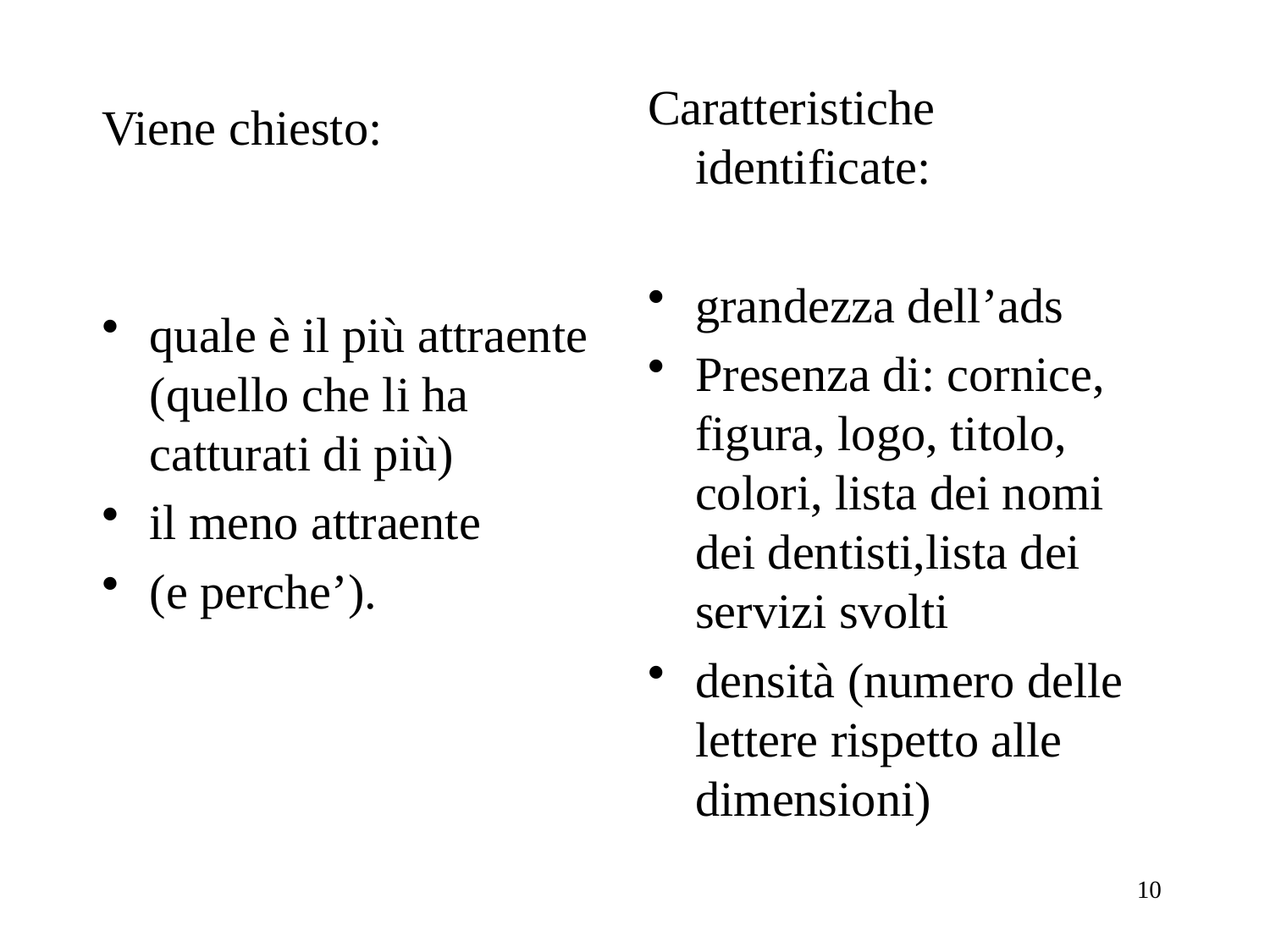

Caratteristiche identificate:

grandezza dell’ads
Presenza di: cornice, figura, logo, titolo, colori, lista dei nomi dei dentisti,lista dei servizi svolti
densità (numero delle lettere rispetto alle dimensioni)

Viene chiesto:

quale è il più attraente (quello che li ha catturati di più)
il meno attraente
(e perche’).

10